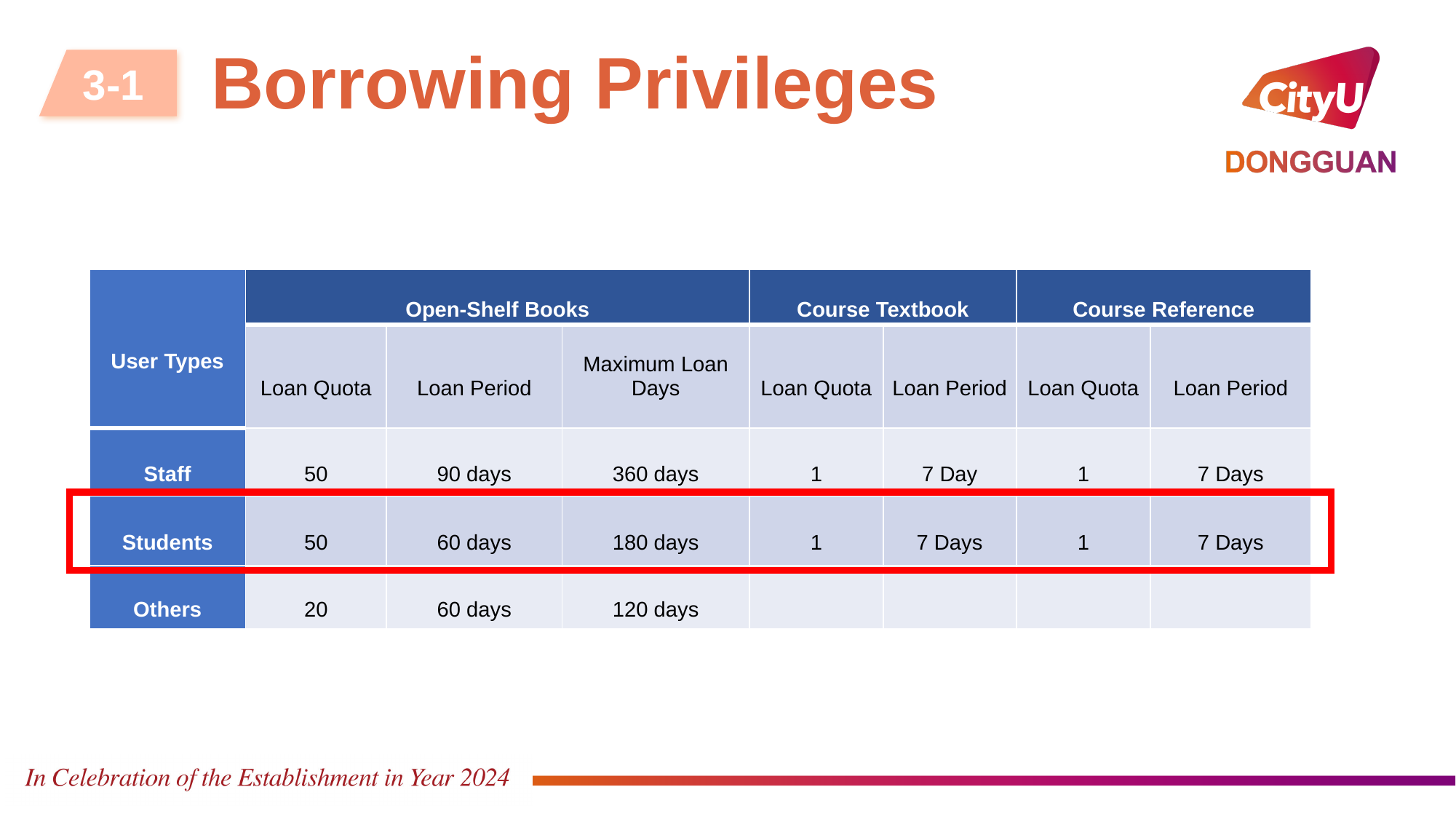

# Borrowing Privileges
3-1
| User Types | Open-Shelf Books |  |  | Course Textbook |  | Course Reference |  |
| --- | --- | --- | --- | --- | --- | --- | --- |
|  | Loan Quota | Loan Period | Maximum Loan Days | Loan Quota | Loan Period | Loan Quota | Loan Period |
| Staff | 50 | 90 days | 360 days | 1 | 7 Day | 1 | 7 Days |
| Students | 50 | 60 days | 180 days | 1 | 7 Days | 1 | 7 Days |
| Others | 20 | 60 days | 120 days |  |  |  |  |